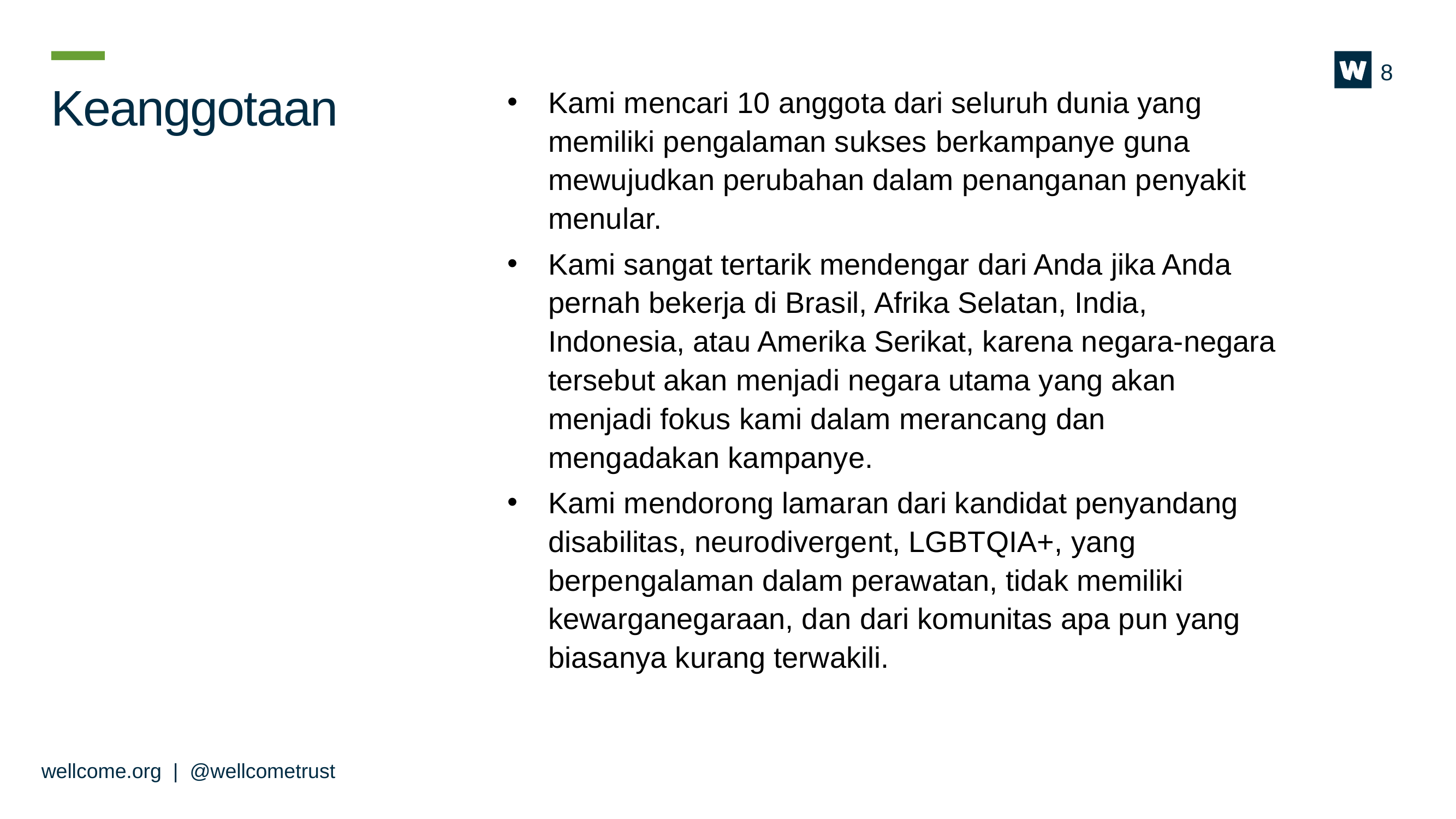

8
# Keanggotaan
Kami mencari 10 anggota dari seluruh dunia yang memiliki pengalaman sukses berkampanye guna mewujudkan perubahan dalam penanganan penyakit menular.
Kami sangat tertarik mendengar dari Anda jika Anda pernah bekerja di Brasil, Afrika Selatan, India, Indonesia, atau Amerika Serikat, karena negara-negara tersebut akan menjadi negara utama yang akan menjadi fokus kami dalam merancang dan mengadakan kampanye.
Kami mendorong lamaran dari kandidat penyandang disabilitas, neurodivergent, LGBTQIA+, yang berpengalaman dalam perawatan, tidak memiliki kewarganegaraan, dan dari komunitas apa pun yang biasanya kurang terwakili.
wellcome.org  |  @wellcometrust